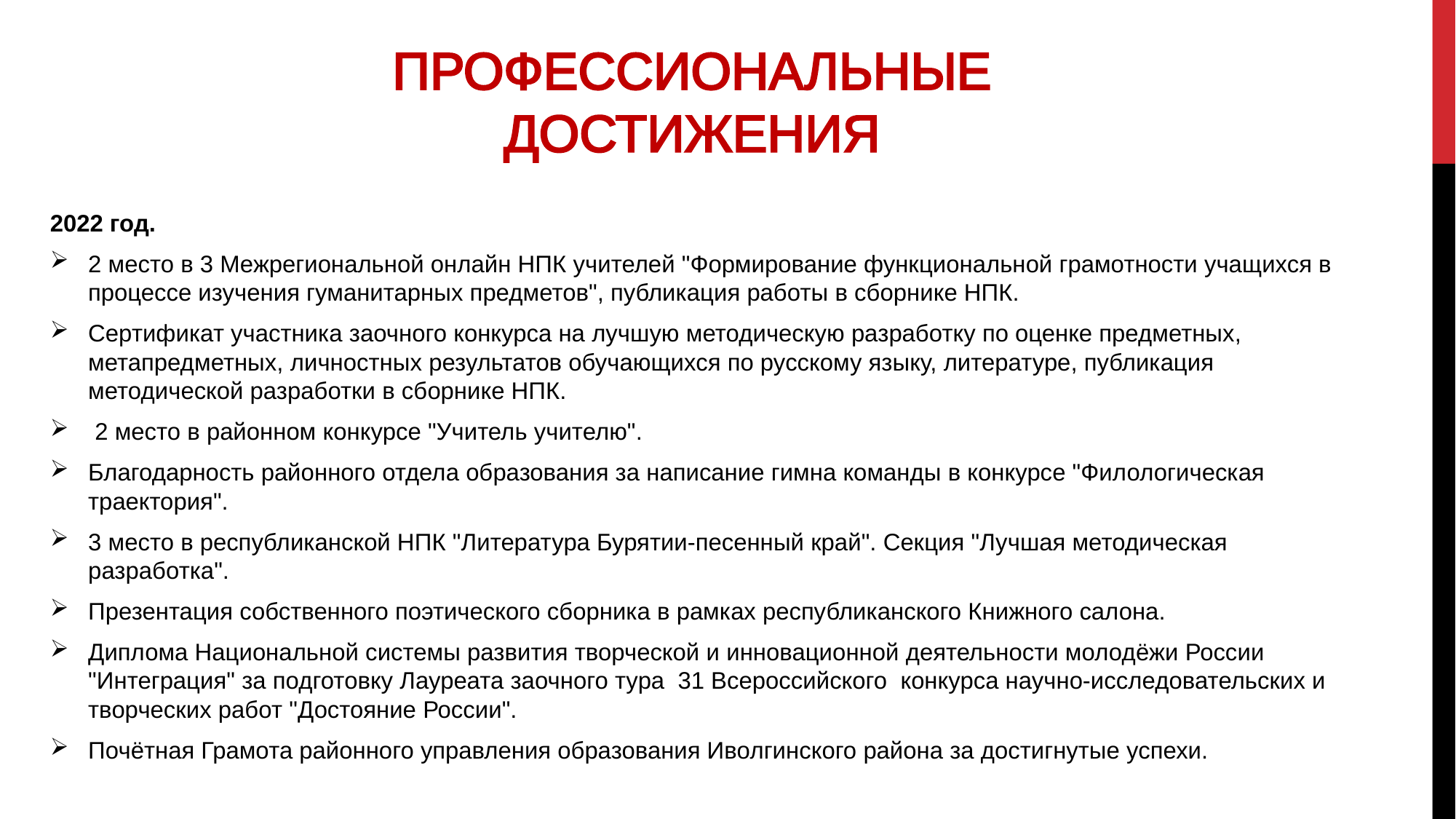

Профессиональные достижения
2022 год.
2 место в 3 Межрегиональной онлайн НПК учителей "Формирование функциональной грамотности учащихся в процессе изучения гуманитарных предметов", публикация работы в сборнике НПК.
Сертификат участника заочного конкурса на лучшую методическую разработку по оценке предметных, метапредметных, личностных результатов обучающихся по русскому языку, литературе, публикация методической разработки в сборнике НПК.
 2 место в районном конкурсе "Учитель учителю".
Благодарность районного отдела образования за написание гимна команды в конкурсе "Филологическая траектория".
3 место в республиканской НПК "Литература Бурятии-песенный край". Секция "Лучшая методическая разработка".
Презентация собственного поэтического сборника в рамках республиканского Книжного салона.
Диплома Национальной системы развития творческой и инновационной деятельности молодёжи России "Интеграция" за подготовку Лауреата заочного тура  31 Всероссийского  конкурса научно-исследовательских и творческих работ "Достояние России".
Почётная Грамота районного управления образования Иволгинского района за достигнутые успехи.